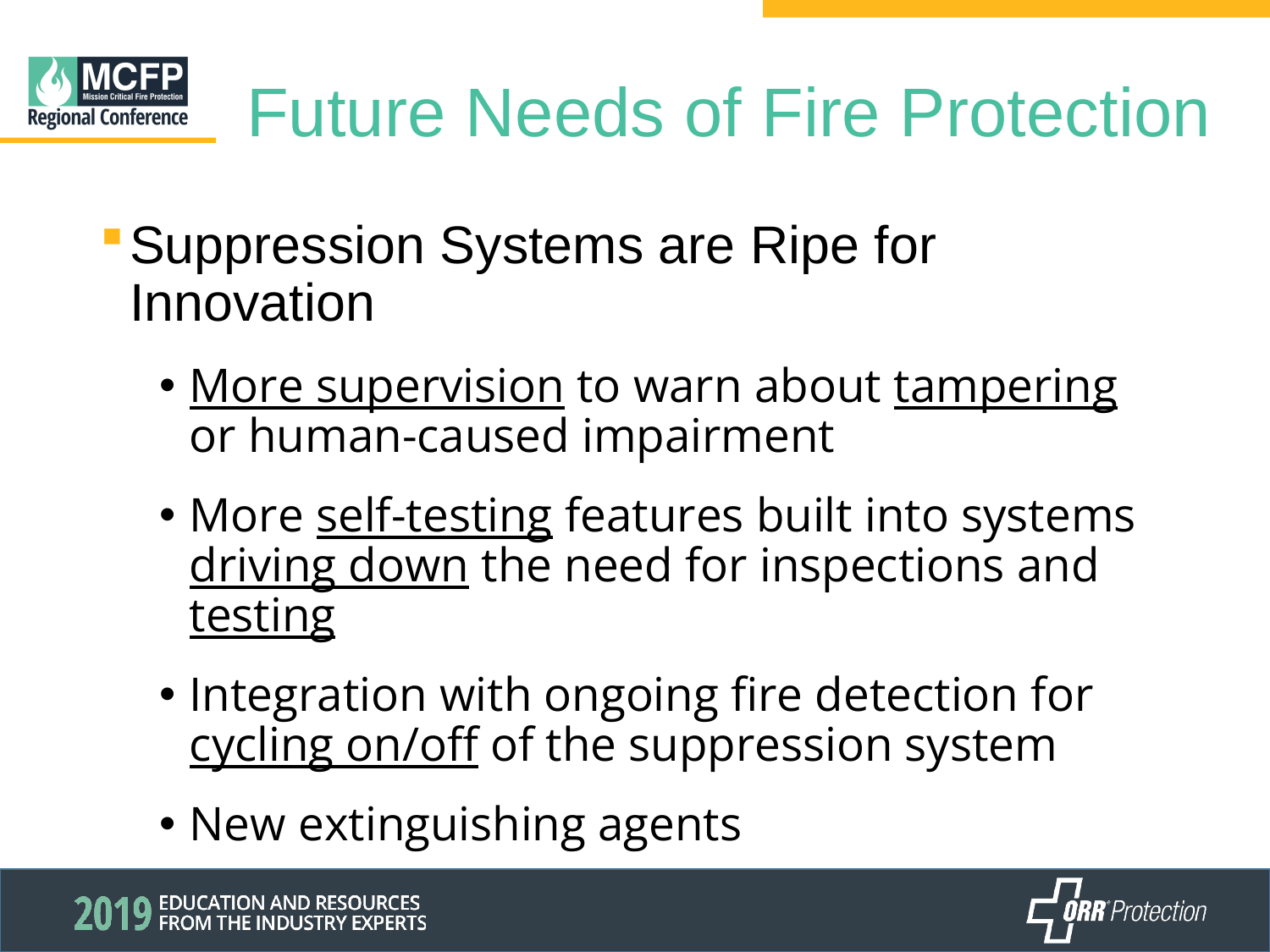

# Future Needs of Fire Protection
Suppression Systems are Ripe for Innovation
More supervision to warn about tampering or human-caused impairment
More self-testing features built into systems driving down the need for inspections and testing
Integration with ongoing fire detection for cycling on/off of the suppression system
New extinguishing agents